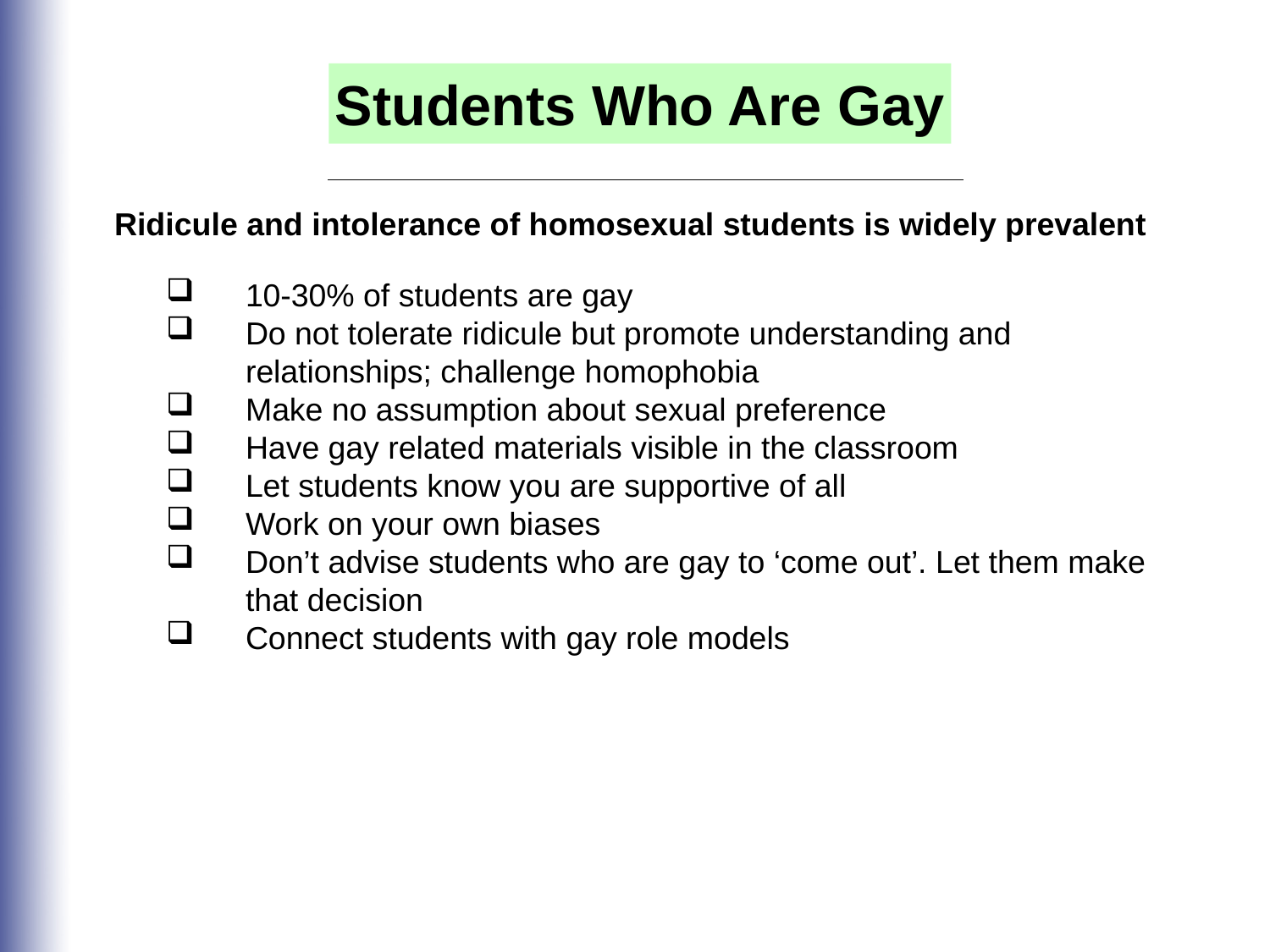

Students Who Are Gay
  Ridicule and intolerance of homosexual students is widely prevalent

10-30% of students are gay
Do not tolerate ridicule but promote understanding and relationships; challenge homophobia
Make no assumption about sexual preference
Have gay related materials visible in the classroom
Let students know you are supportive of all
Work on your own biases
Don’t advise students who are gay to ‘come out’. Let them make that decision
Connect students with gay role models

11